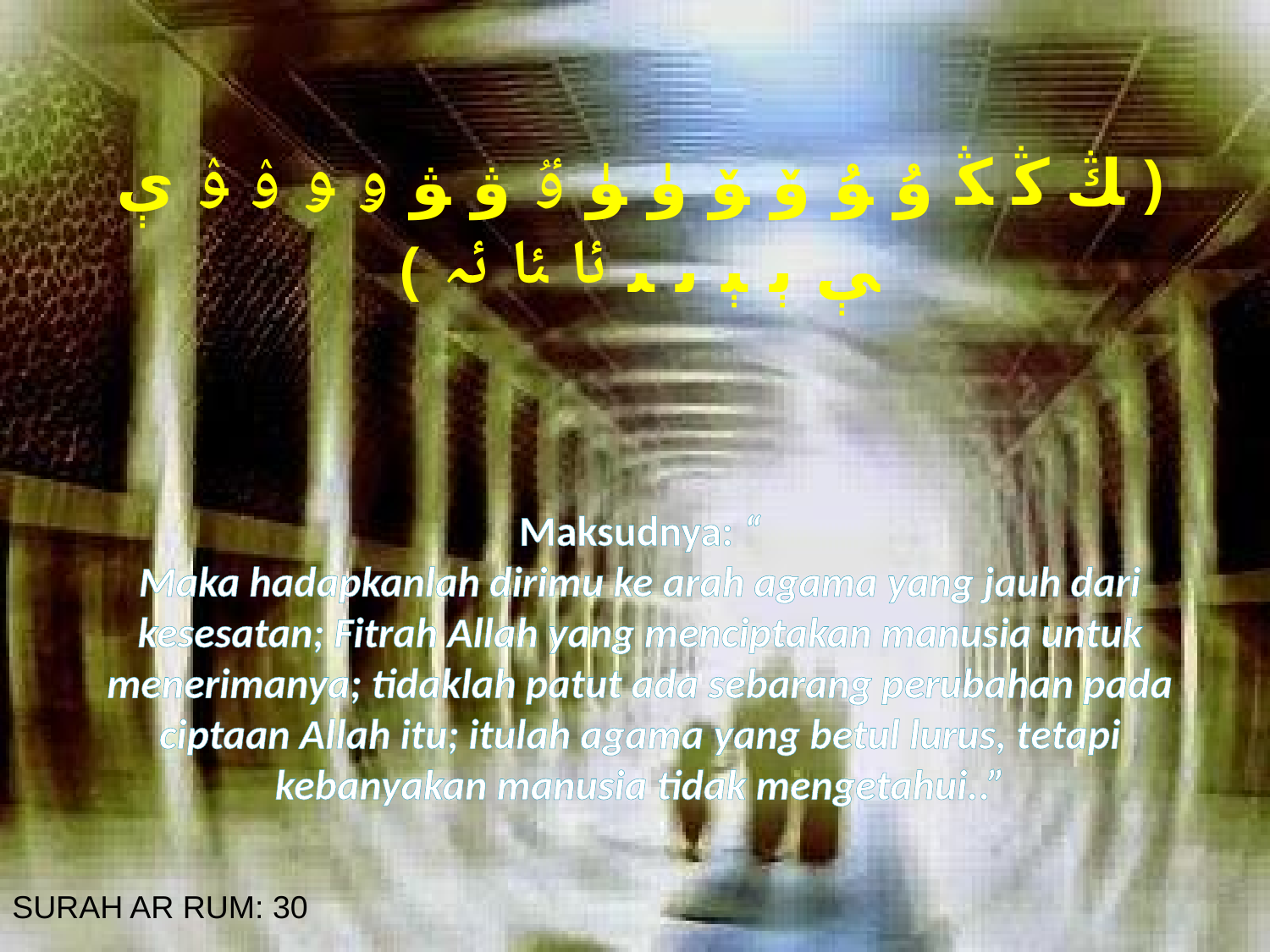

﴿ ﯔ ﯕ ﯖ ﯗ ﯘ ﯙ ﯚ ﯛ ﯜ ﯝ ﯞ ﯟ ﯠ ﯡ ﯢ ﯣ ﯤ ﯥ ﯦ ﯧ ﯨ ﯩ ﯪ ﯫ ﯬ ﴾
Maksudnya: “
Maka hadapkanlah dirimu ke arah agama yang jauh dari kesesatan; Fitrah Allah yang menciptakan manusia untuk menerimanya; tidaklah patut ada sebarang perubahan pada ciptaan Allah itu; itulah agama yang betul lurus, tetapi kebanyakan manusia tidak mengetahui..”
SURAH AR RUM: 30